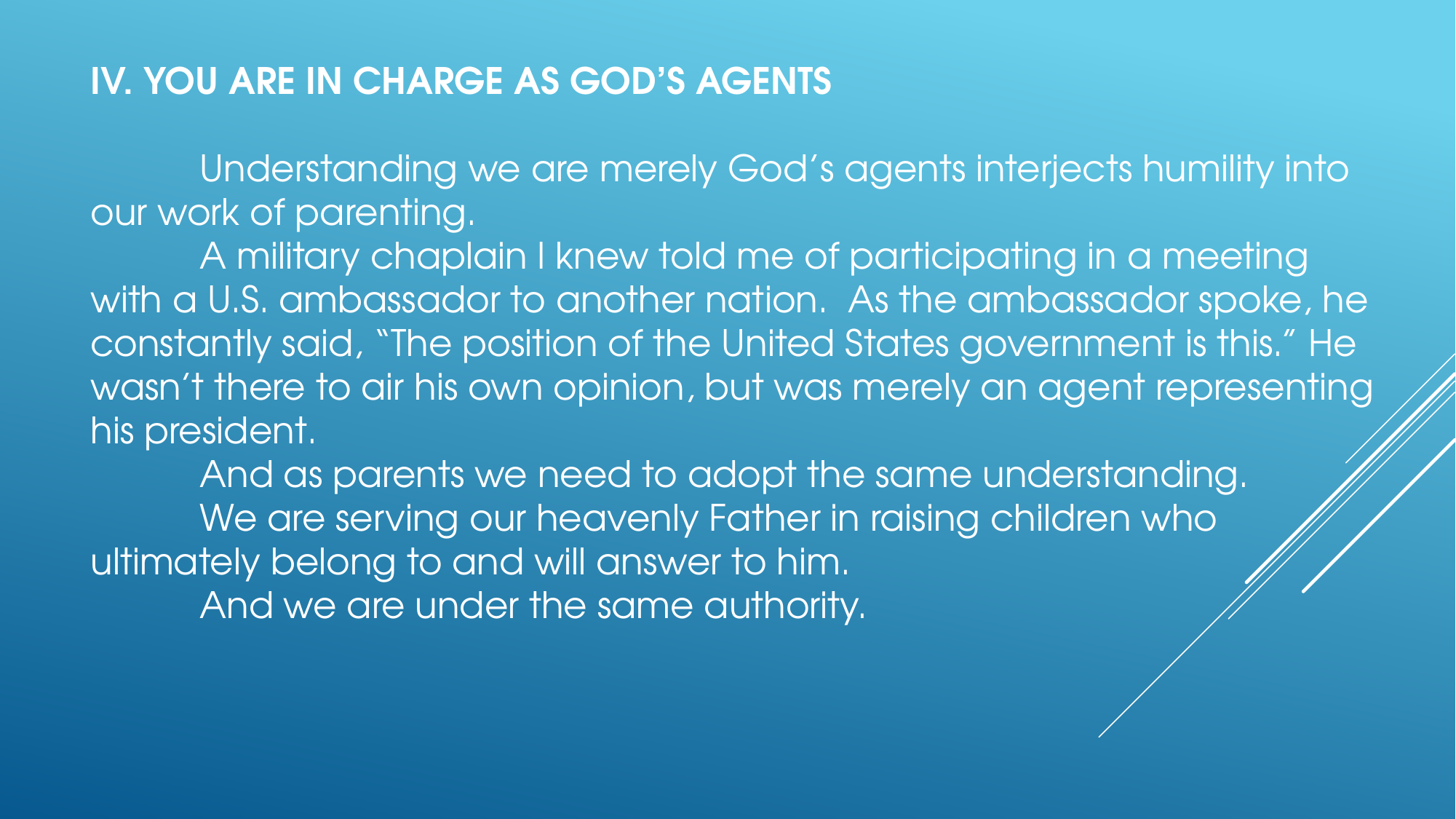

IV. YOU ARE IN CHARGE AS GOD’S AGENTS

	Understanding we are merely God’s agents interjects humility into our work of parenting.
	A military chaplain I knew told me of participating in a meeting with a U.S. ambassador to another nation.  As the ambassador spoke, he constantly said, “The position of the United States government is this.” He wasn’t there to air his own opinion, but was merely an agent representing his president.
	And as parents we need to adopt the same understanding.
	We are serving our heavenly Father in raising children who ultimately belong to and will answer to him.
	And we are under the same authority.